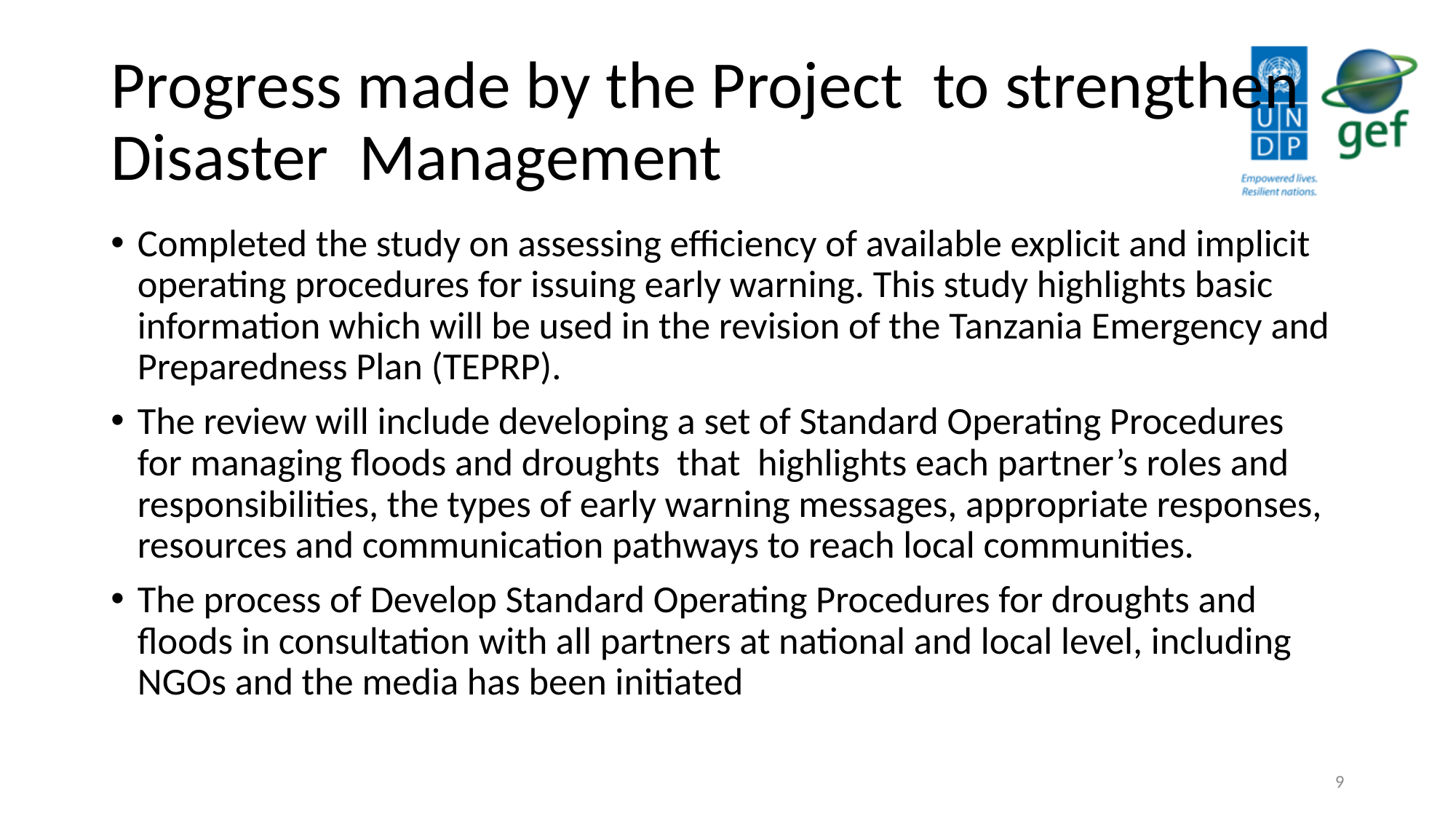

# Progress made by the Project  to strengthen  Disaster  Management
Completed the study on assessing efficiency of available explicit and implicit operating procedures for issuing early warning. This study highlights basic information which will be used in the revision of the Tanzania Emergency and Preparedness Plan (TEPRP).
The review will include developing a set of Standard Operating Procedures  for managing floods and droughts  that  highlights each partner’s roles and responsibilities, the types of early warning messages, appropriate responses, resources and communication pathways to reach local communities.
The process of Develop Standard Operating Procedures for droughts and floods in consultation with all partners at national and local level, including NGOs and the media has been initiated

9